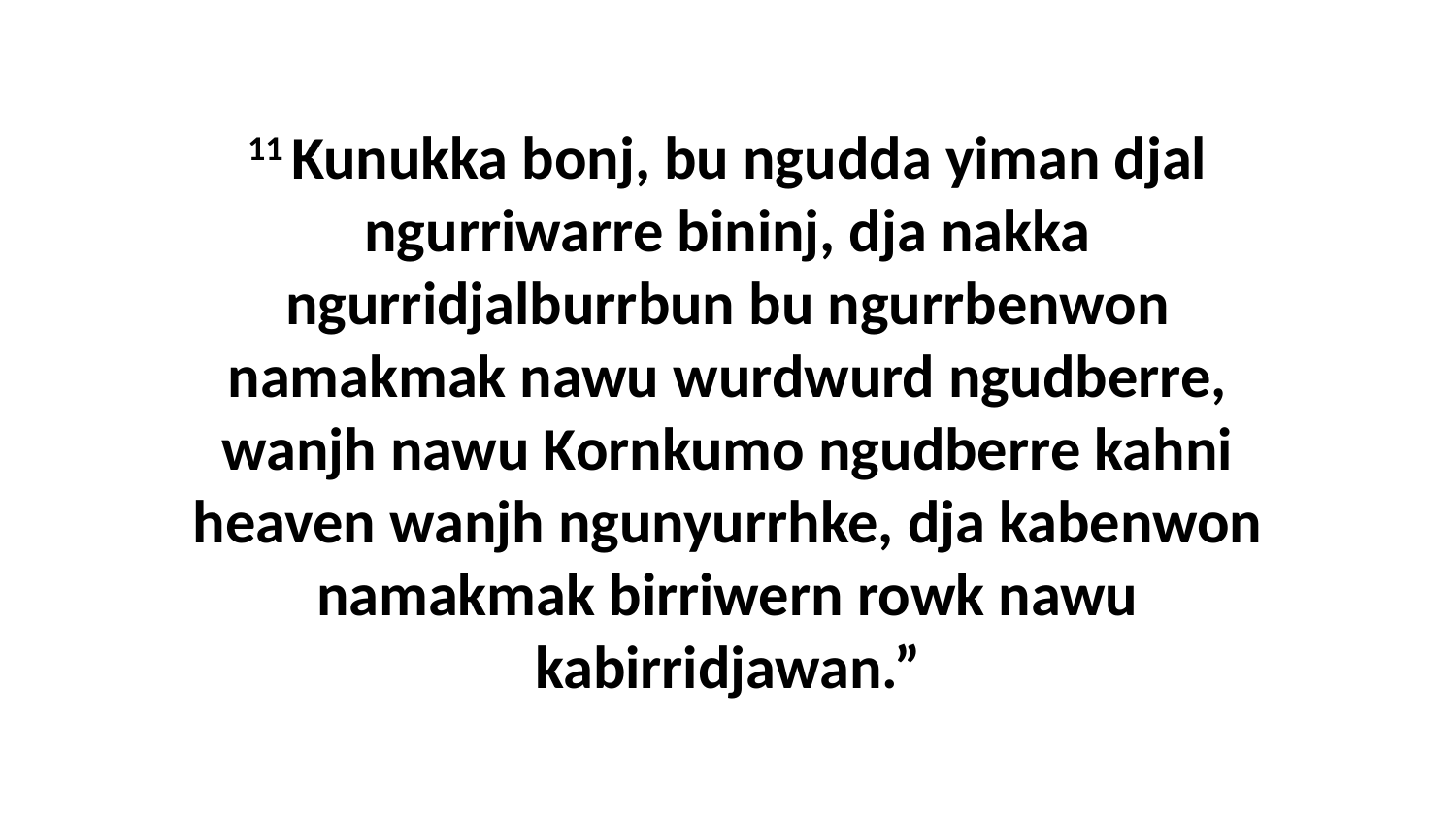

11 Kunukka bonj, bu ngudda yiman djal ngurriwarre bininj, dja nakka ngurridjalburrbun bu ngurrbenwon namakmak nawu wurdwurd ngudberre, wanjh nawu Kornkumo ngudberre kahni heaven wanjh ngunyurrhke, dja kabenwon namakmak birriwern rowk nawu kabirridjawan.”